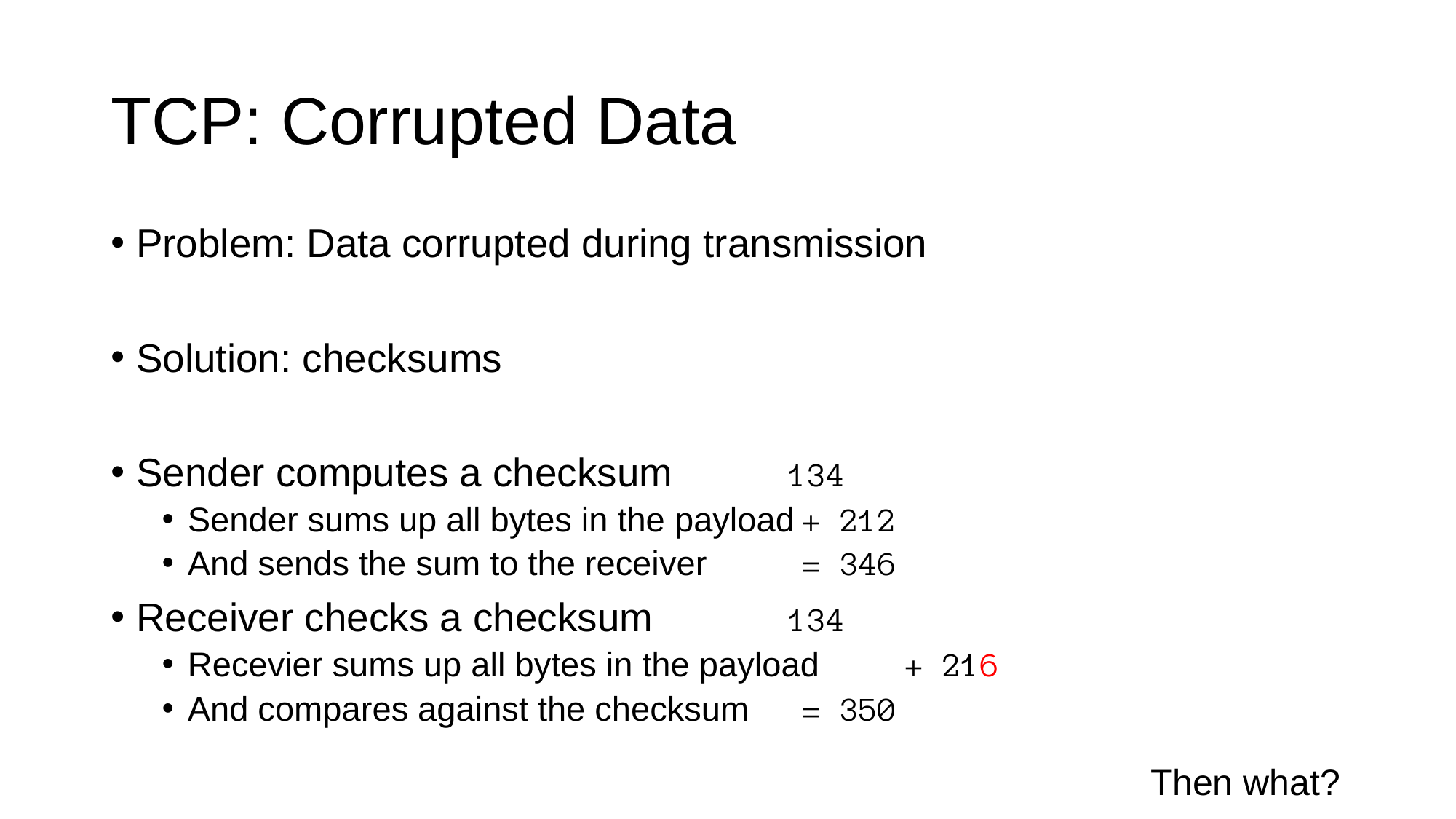

# TCP: Corrupted Data
Problem: Data corrupted during transmission

Solution: checksums

Sender computes a checksum			  134
Sender sums up all bytes in the payload		+ 212
And sends the sum to the receiver		= 346
Receiver checks a checksum			  134
Recevier sums up all bytes in the payload	+ 216
And compares against the checksum		= 350

Then what?